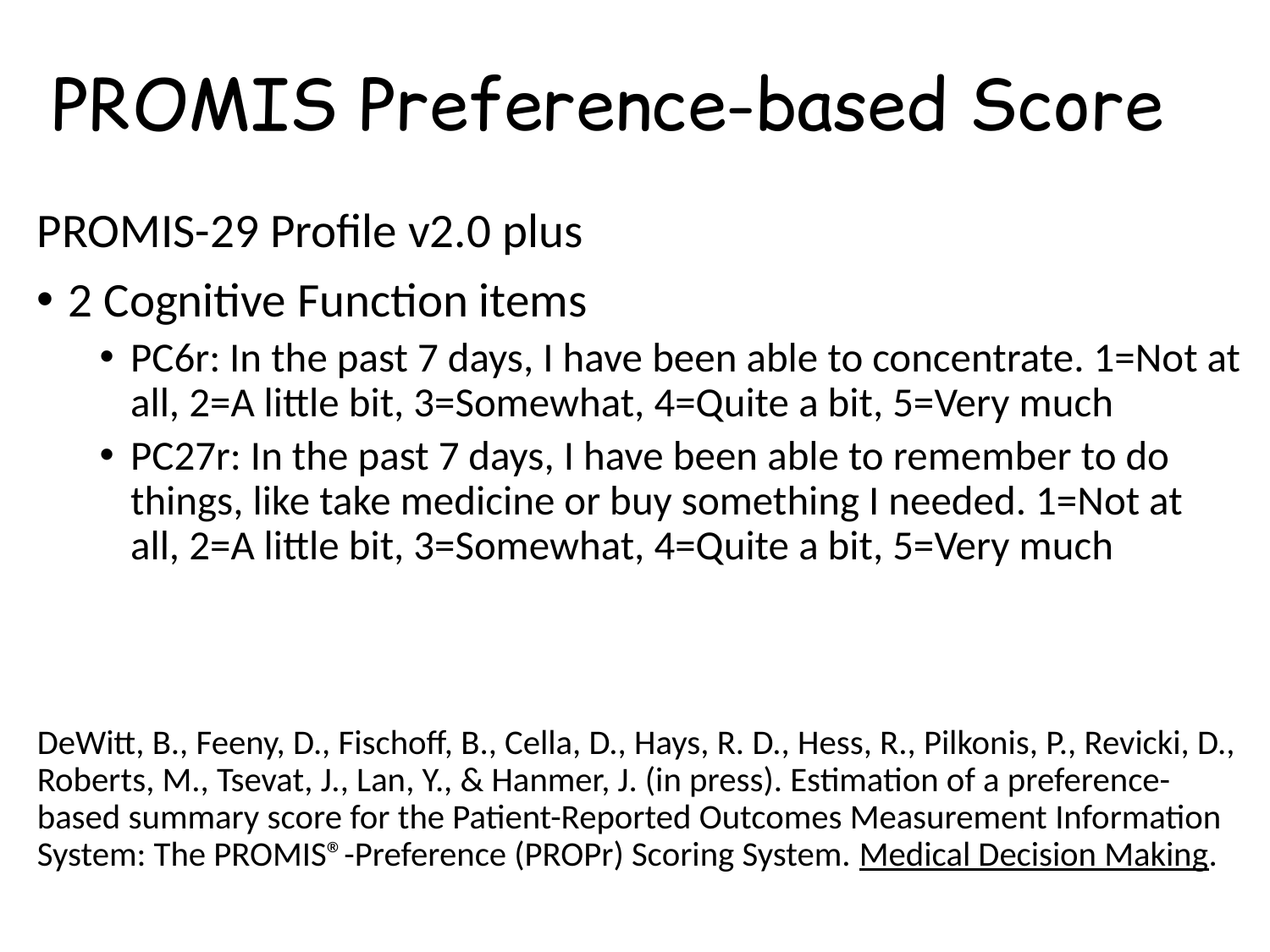

# PROMIS Preference-based Score
PROMIS-29 Profile v2.0 plus
2 Cognitive Function items
PC6r: In the past 7 days, I have been able to concentrate. 1=Not at all, 2=A little bit, 3=Somewhat, 4=Quite a bit, 5=Very much
PC27r: In the past 7 days, I have been able to remember to do things, like take medicine or buy something I needed. 1=Not at all, 2=A little bit, 3=Somewhat, 4=Quite a bit, 5=Very much

DeWitt, B., Feeny, D., Fischoff, B., Cella, D., Hays, R. D., Hess, R., Pilkonis, P., Revicki, D., Roberts, M., Tsevat, J., Lan, Y., & Hanmer, J. (in press). Estimation of a preference-based summary score for the Patient-Reported Outcomes Measurement Information System: The PROMIS®-Preference (PROPr) Scoring System. Medical Decision Making.